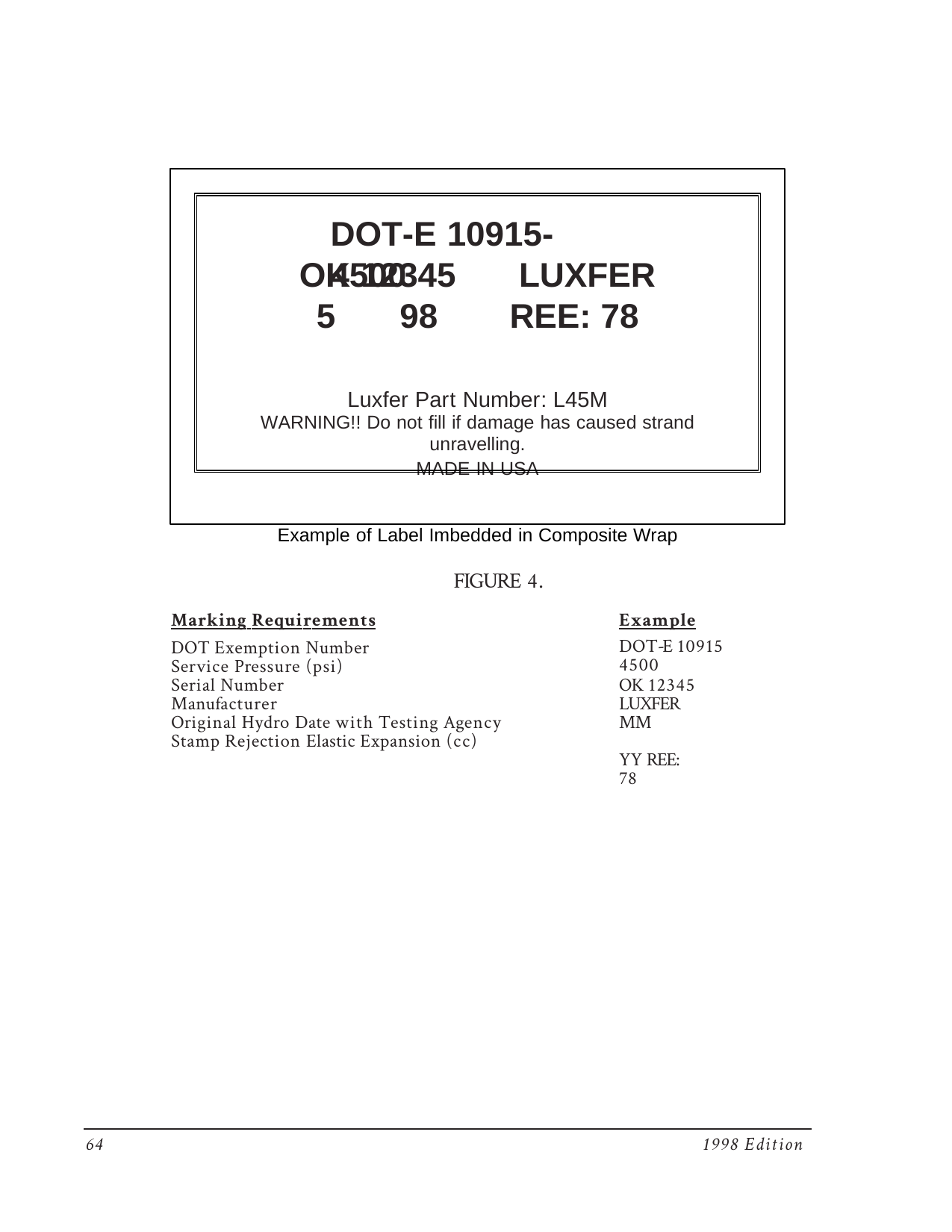

DOT-E 10915-4500
OK 12345
LUXFER REE: 78
5	98
Luxfer Part Number: L45M
WARNING!! Do not fill if damage has caused strand unravelling.
MADE IN USA

Example of Label Imbedded in Composite Wrap

FIGURE 4.
Marking Requirements
DOT Exemption Number Service Pressure (psi) Serial Number Manufacturer
Original Hydro Date with Testing Agency Stamp Rejection Elastic Expansion (cc)
Example
DOT-E 10915
4500
OK 12345 LUXFER MM	YY REE: 78

64
1998 Edition